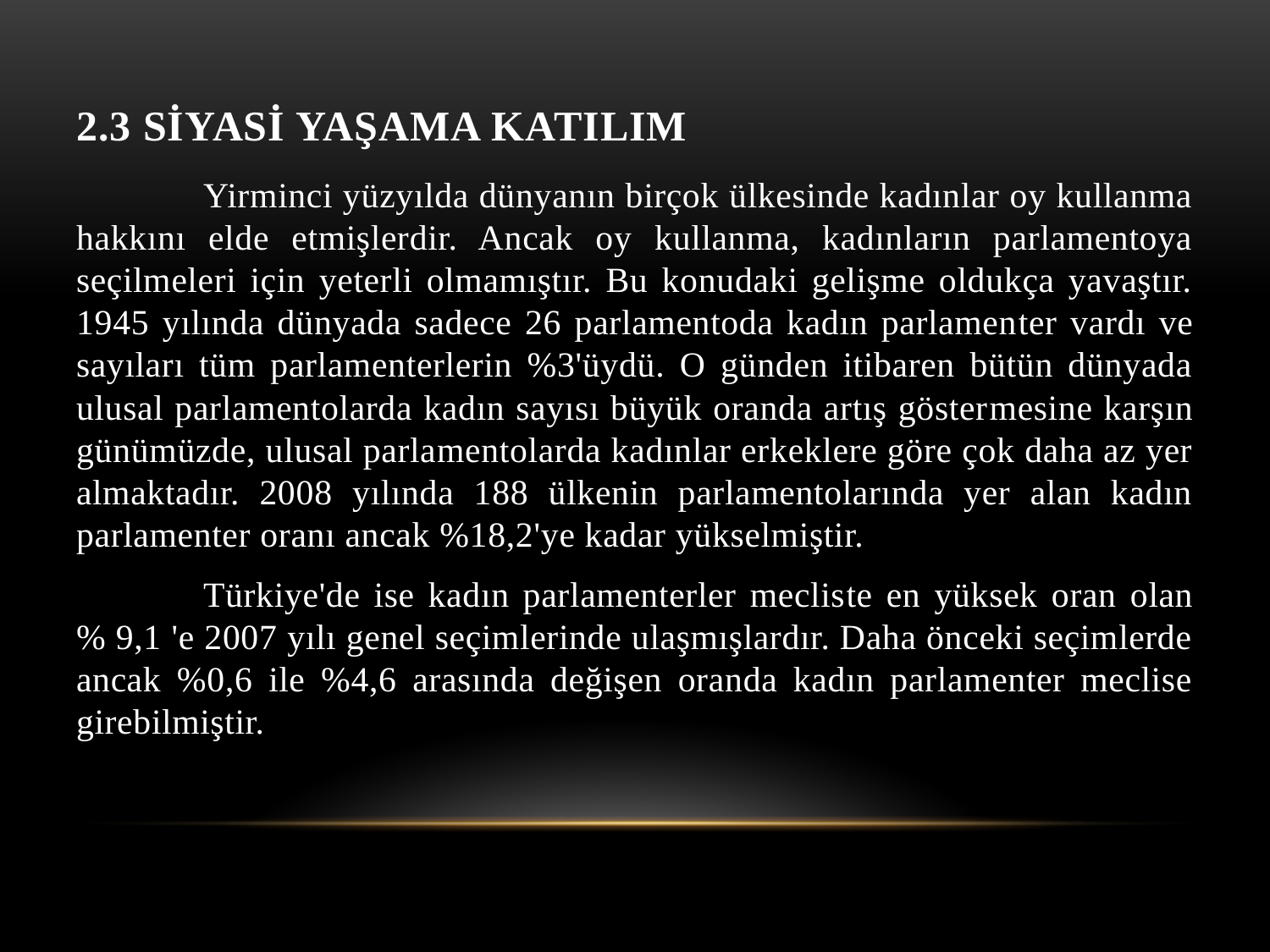

# 2.3 Siyasi Yaşama Katılım
	Yirminci yüzyılda dünyanın birçok ülkesinde kadınlar oy kullanma hakkını elde etmişlerdir. Ancak oy kullanma, kadınların parlamentoya seçilmeleri için yeterli olmamıştır. Bu konudaki gelişme oldukça yavaştır. 1945 yılında dünyada sadece 26 parlamentoda kadın parlamen­ter vardı ve sayıları tüm parlamenterlerin %3'üydü. O günden itibaren bütün dünyada ulusal parlamentolarda kadın sayısı büyük oranda artış göster­mesine karşın günümüzde, ulusal parla­mentolarda kadınlar erkeklere göre çok daha az yer almaktadır. 2008 yılında 188 ülkenin parlamentolarında yer alan kadın parlamenter oranı ancak %18,2'ye kadar yükselmiştir.
	Türkiye'de ise kadın parlamenterler meclis­te en yüksek oran olan % 9,1 'e 2007 yılı genel seçimlerinde ulaşmışlardır. Daha önceki seçimlerde ancak %0,6 ile %4,6 arasında değişen oranda kadın parlamenter meclise girebilmiştir.